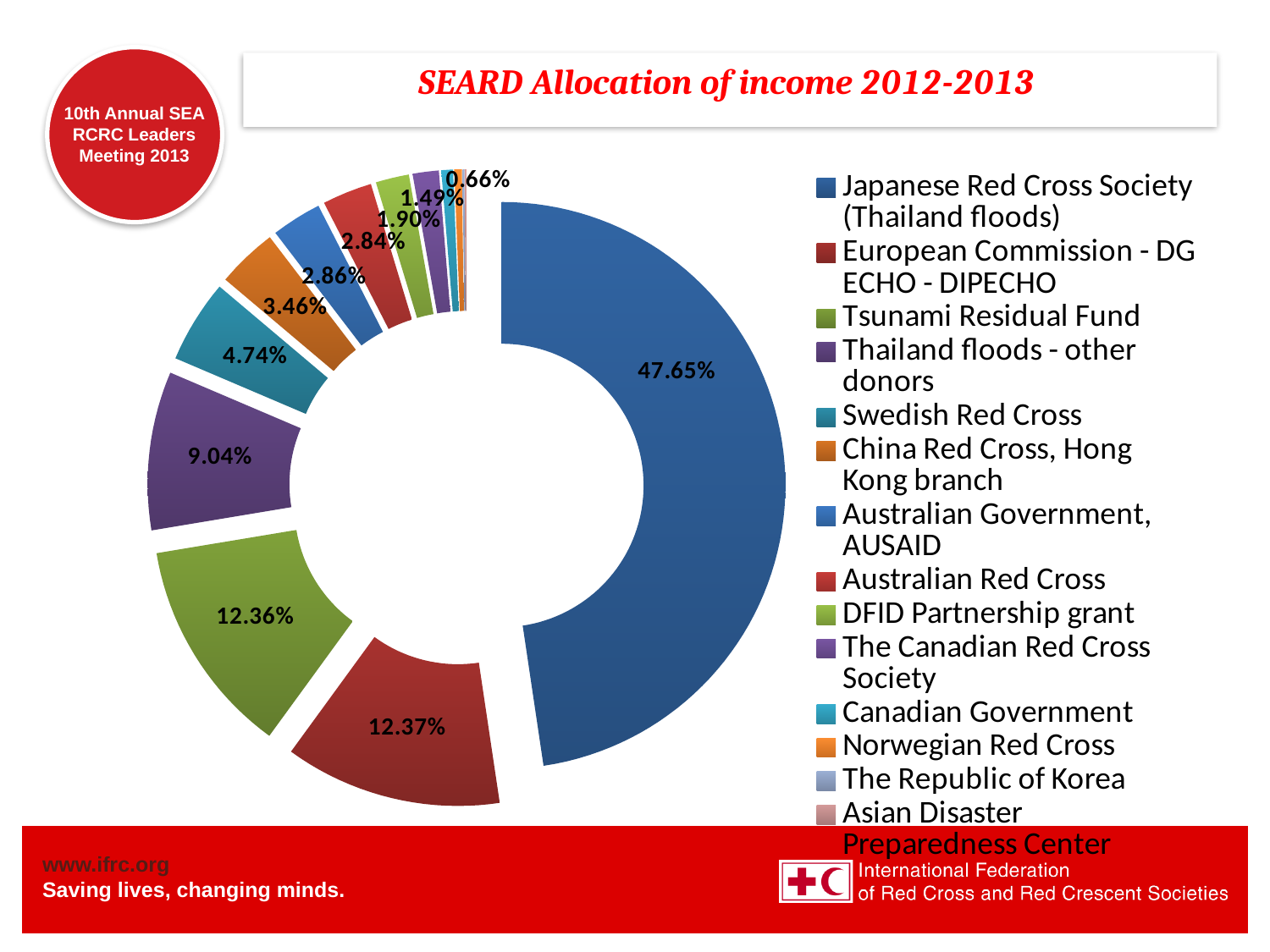

SEARD Allocation of income 2012-2013

### Chart

| Category | Total Income 2012-2013 |
|---|---|
| Japanese Red Cross Society (Thailand floods) | 0.47649230837964957 |
| European Commission - DG ECHO - DIPECHO | 0.12368890108864557 |
| Tsunami Residual Fund | 0.1235774623636817 |
| Thailand floods - other donors  | 0.09041702171249275 |
| Swedish Red Cross | 0.0474291148611735 |
| China Red Cross, Hong Kong branch | 0.034562813084092404 |
| Australian Government, AUSAID | 0.02859223588756894 |
| Australian Red Cross | 0.028373073098462556 |
| DFID Partnership grant | 0.018994407864046502 |
| The Canadian Red Cross Society | 0.014902075564094501 |
| Canadian Government | 0.0066271022592603365 |
| Norwegian Red Cross | 0.0043037611608306965 |
| The Republic of Korea  | 0.001075140285545977 |
| Asian Disaster Preparedness Center | 0.0009645823904572778 |